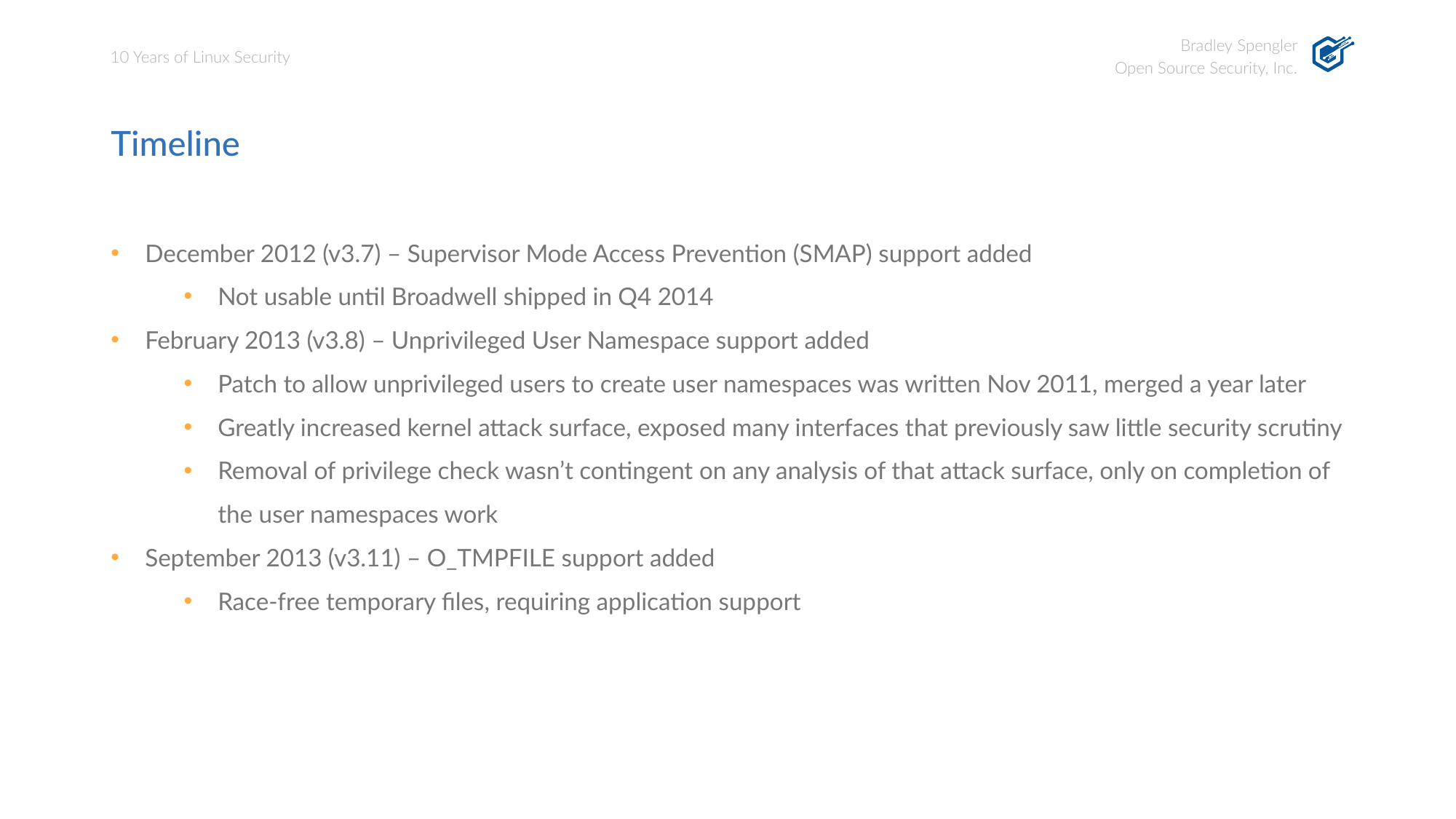

# Timeline
December 2012 (v3.7) – Supervisor Mode Access Prevention (SMAP) support added
Not usable until Broadwell shipped in Q4 2014
February 2013 (v3.8) – Unprivileged User Namespace support added
Patch to allow unprivileged users to create user namespaces was written Nov 2011, merged a year later
Greatly increased kernel attack surface, exposed many interfaces that previously saw little security scrutiny
Removal of privilege check wasn’t contingent on any analysis of that attack surface, only on completion of the user namespaces work
September 2013 (v3.11) – O_TMPFILE support added
Race-free temporary files, requiring application support